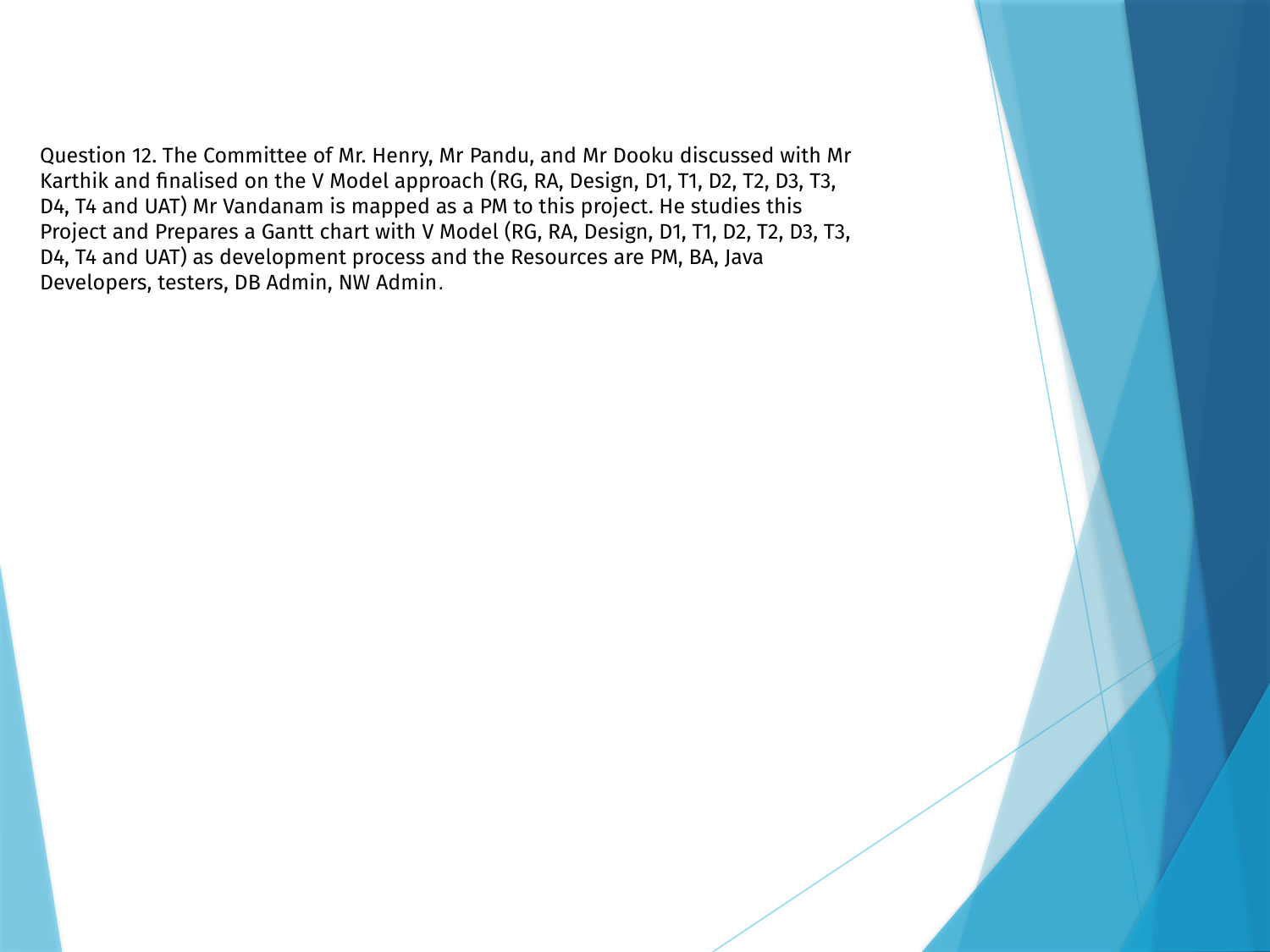

Question 12. The Committee of Mr. Henry, Mr Pandu, and Mr Dooku discussed with Mr Karthik and finalised on the V Model approach (RG, RA, Design, D1, T1, D2, T2, D3, T3, D4, T4 and UAT) Mr Vandanam is mapped as a PM to this project. He studies this Project and Prepares a Gantt chart with V Model (RG, RA, Design, D1, T1, D2, T2, D3, T3, D4, T4 and UAT) as development process and the Resources are PM, BA, Java Developers, testers, DB Admin, NW Admin.